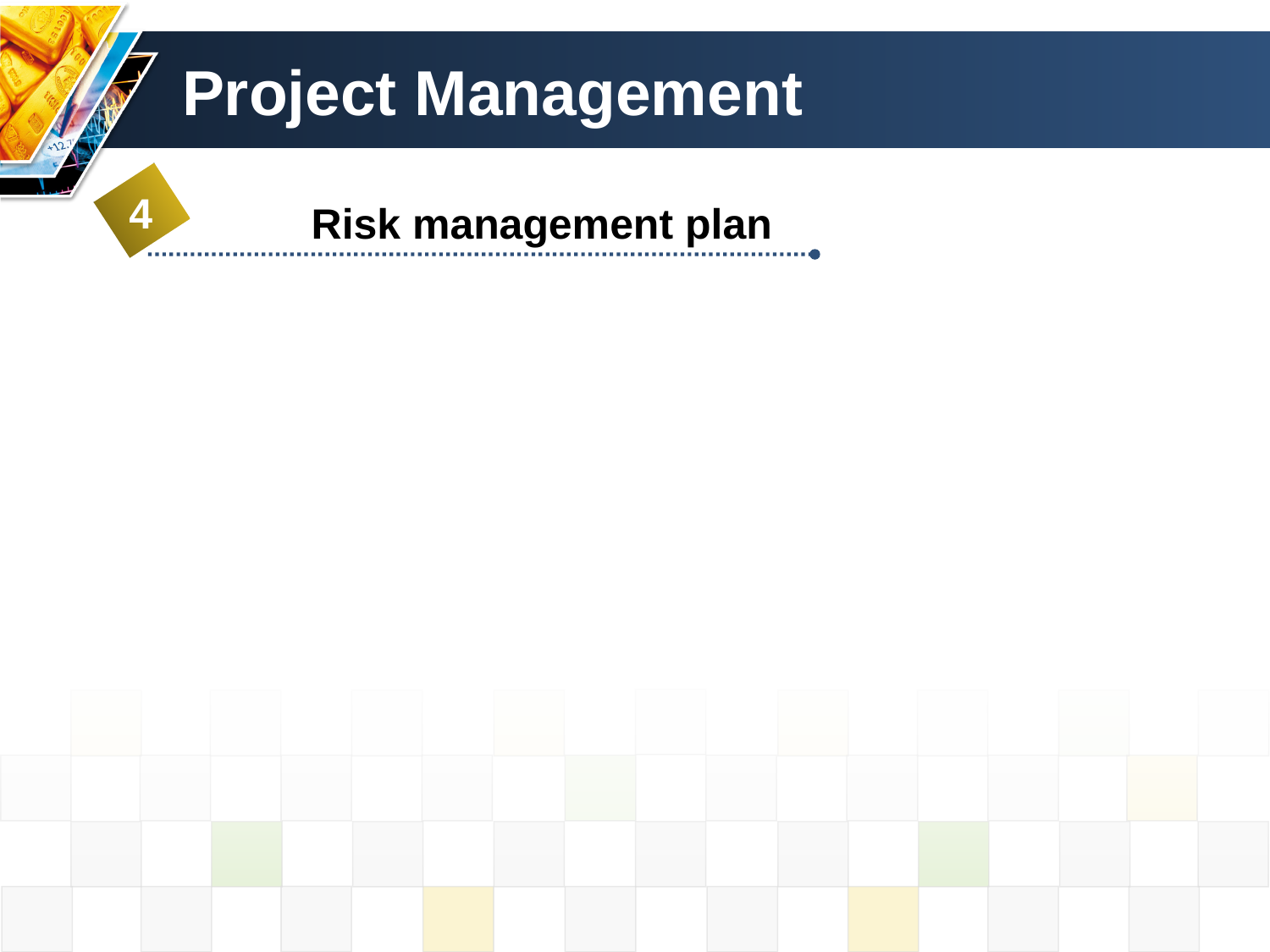

# Project Management

4
Risk management plan